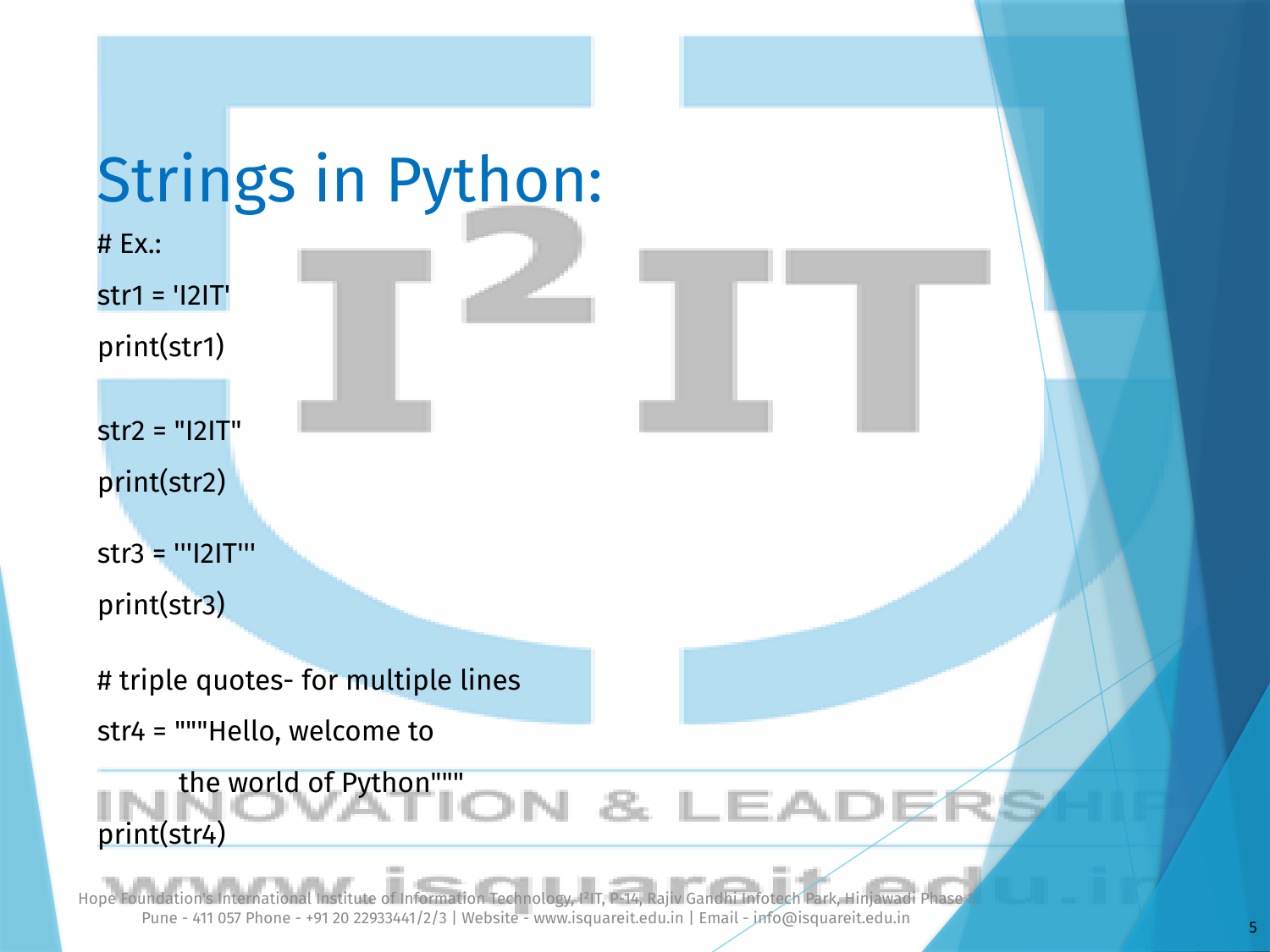

# Strings in Python:
# Ex.:
str1 = 'I2IT'
print(str1)

str2 = "I2IT"
print(str2)

str3 = '''I2IT'''
print(str3)

# triple quotes- for multiple lines
str4 = """Hello, welcome to
           the world of Python"""
print(str4)
Hope Foundation's International Institute of Information Technology, I²IT, P-14, Rajiv Gandhi Infotech Park, Hinjawadi Phase 1, Pune - 411 057 Phone - +91 20 22933441/2/3 | Website - www.isquareit.edu.in | Email - info@isquareit.edu.in
5